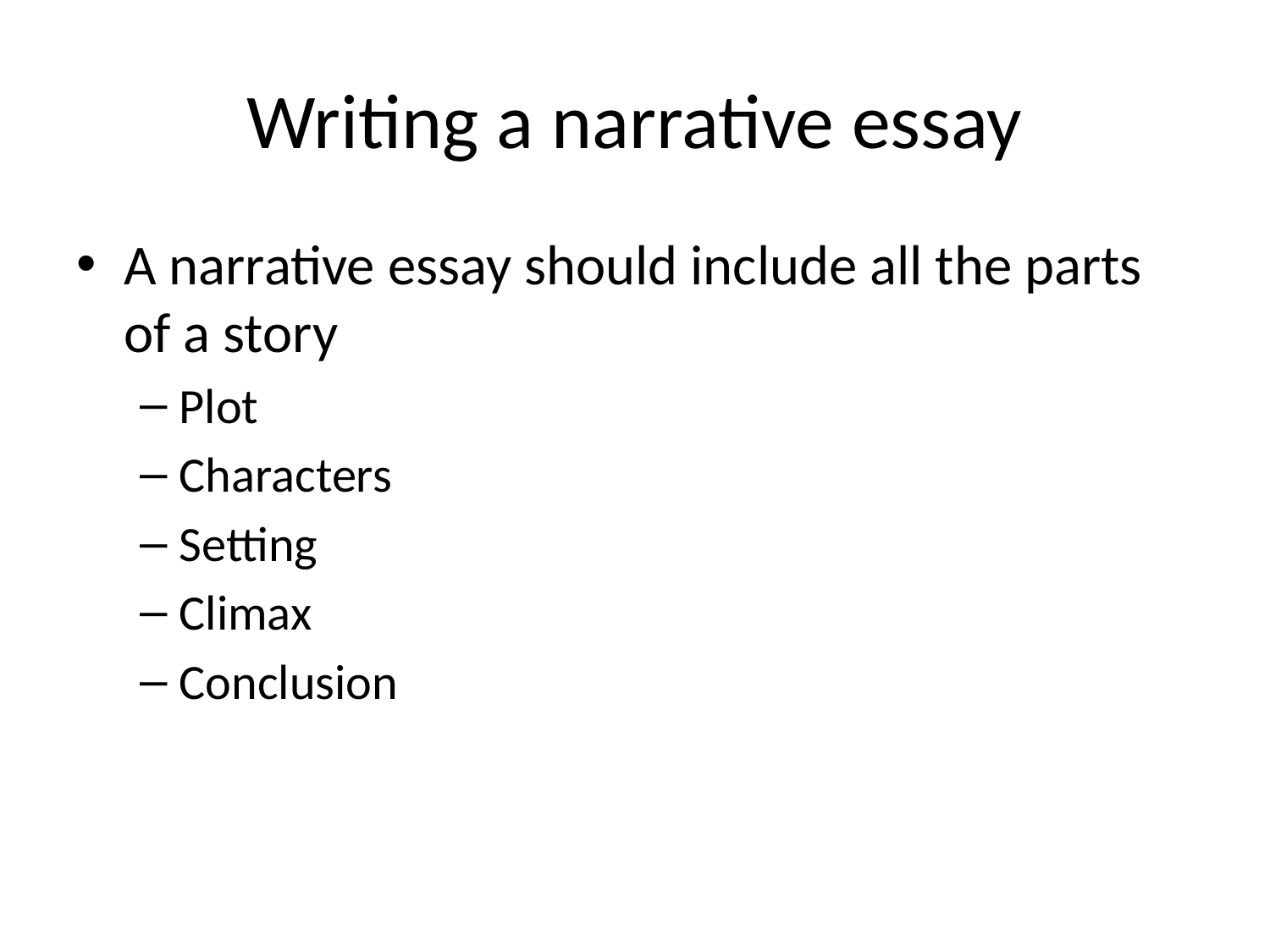

# Writing a narrative essay
A narrative essay should include all the parts of a story
Plot
Characters
Setting
Climax
Conclusion